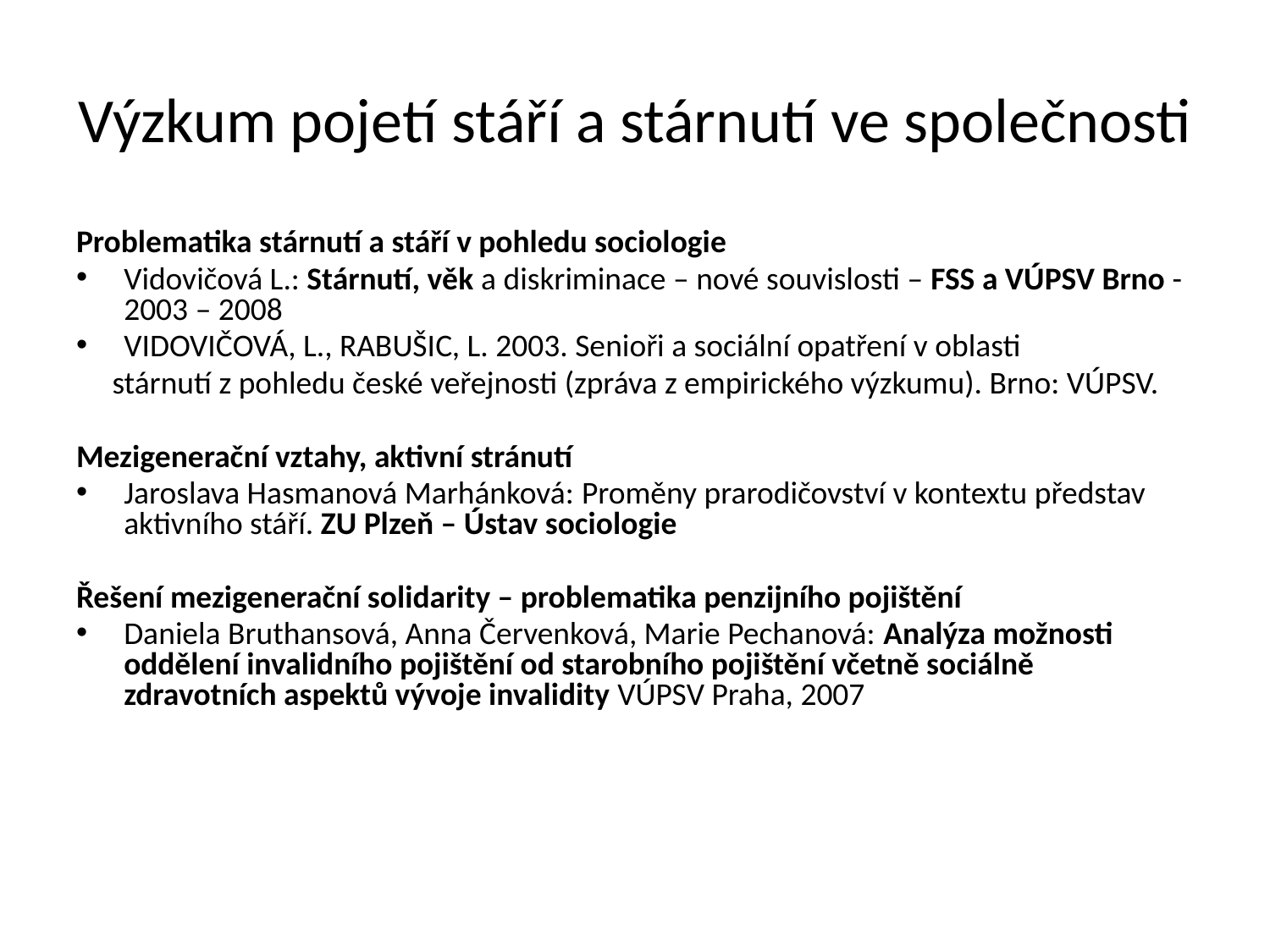

# Výzkum pojetí stáří a stárnutí ve společnosti
Problematika stárnutí a stáří v pohledu sociologie
Vidovičová L.: Stárnutí, věk a diskriminace – nové souvislosti – FSS a VÚPSV Brno - 2003 – 2008
VIDOVIČOVÁ, L., RABUŠIC, L. 2003. Senioři a sociální opatření v oblasti
     stárnutí z pohledu české veřejnosti (zpráva z empirického výzkumu). Brno: VÚPSV.

Mezigenerační vztahy, aktivní stránutí
Jaroslava Hasmanová Marhánková: Proměny prarodičovství v kontextu představ aktivního stáří. ZU Plzeň – Ústav sociologie

Řešení mezigenerační solidarity – problematika penzijního pojištění
Daniela Bruthansová, Anna Červenková, Marie Pechanová: Analýza možnosti oddělení invalidního pojištění od starobního pojištění včetně sociálně zdravotních aspektů vývoje invalidity VÚPSV Praha, 2007